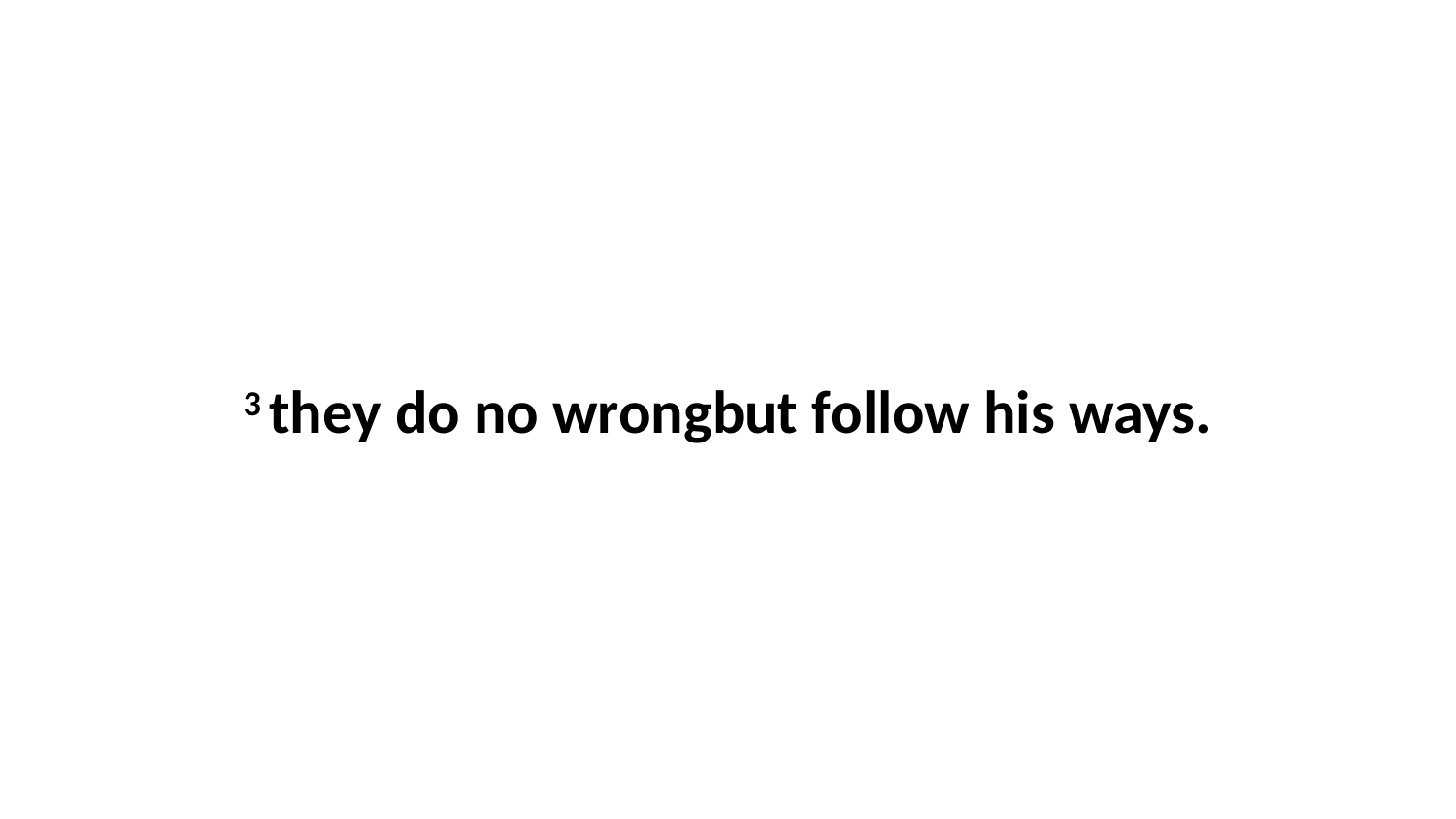

3 they do no wrongbut follow his ways.